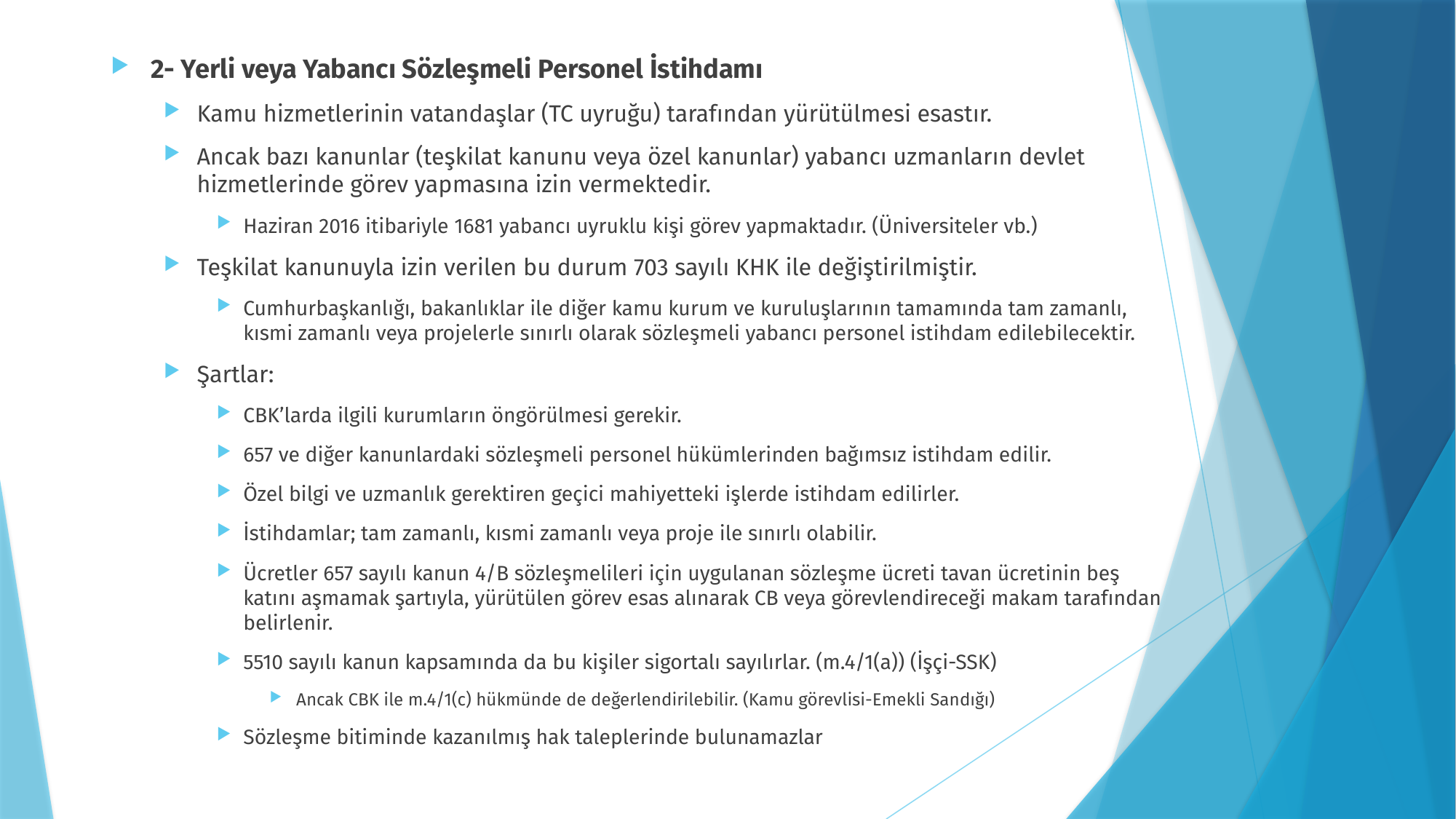

2- Yerli veya Yabancı Sözleşmeli Personel İstihdamı
Kamu hizmetlerinin vatandaşlar (TC uyruğu) tarafından yürütülmesi esastır.
Ancak bazı kanunlar (teşkilat kanunu veya özel kanunlar) yabancı uzmanların devlet hizmetlerinde görev yapmasına izin vermektedir.
Haziran 2016 itibariyle 1681 yabancı uyruklu kişi görev yapmaktadır. (Üniversiteler vb.)
Teşkilat kanunuyla izin verilen bu durum 703 sayılı KHK ile değiştirilmiştir.
Cumhurbaşkanlığı, bakanlıklar ile diğer kamu kurum ve kuruluşlarının tamamında tam zamanlı, kısmi zamanlı veya projelerle sınırlı olarak sözleşmeli yabancı personel istihdam edilebilecektir.
Şartlar:
CBK’larda ilgili kurumların öngörülmesi gerekir.
657 ve diğer kanunlardaki sözleşmeli personel hükümlerinden bağımsız istihdam edilir.
Özel bilgi ve uzmanlık gerektiren geçici mahiyetteki işlerde istihdam edilirler.
İstihdamlar; tam zamanlı, kısmi zamanlı veya proje ile sınırlı olabilir.
Ücretler 657 sayılı kanun 4/B sözleşmelileri için uygulanan sözleşme ücreti tavan ücretinin beş katını aşmamak şartıyla, yürütülen görev esas alınarak CB veya görevlendireceği makam tarafından belirlenir.
5510 sayılı kanun kapsamında da bu kişiler sigortalı sayılırlar. (m.4/1(a)) (İşçi-SSK)
Ancak CBK ile m.4/1(c) hükmünde de değerlendirilebilir. (Kamu görevlisi-Emekli Sandığı)
Sözleşme bitiminde kazanılmış hak taleplerinde bulunamazlar